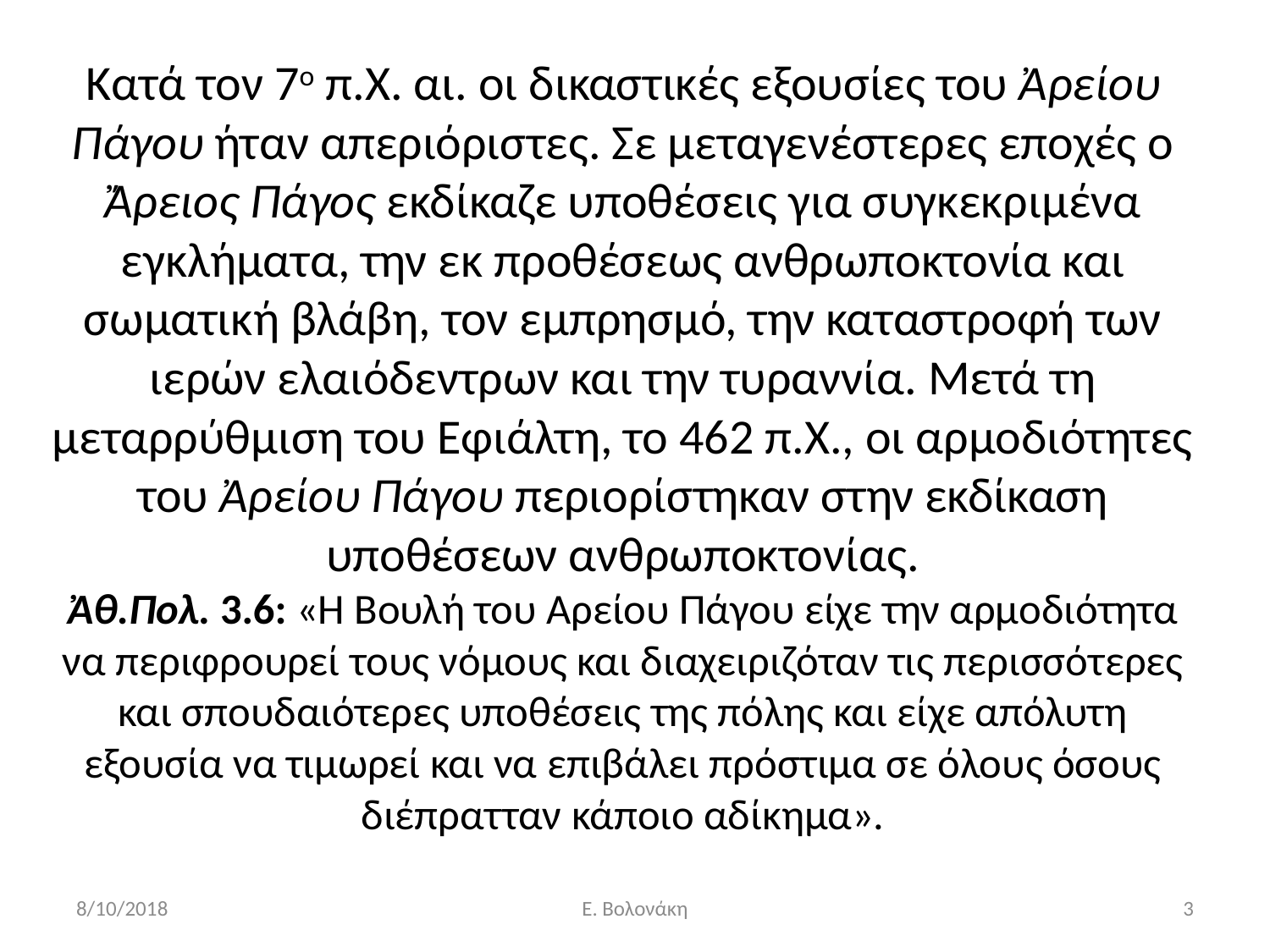

# Κατά τον 7ο π.Χ. αι. οι δικαστικές εξουσίες του Ἀρείου Πάγου ήταν απεριόριστες. Σε μεταγενέστερες εποχές ο Ἄρειος Πάγος εκδίκαζε υποθέσεις για συγκεκριμένα εγκλήματα, την εκ προθέσεως ανθρωποκτονία και σωματική βλάβη, τον εμπρησμό, την καταστροφή των ιερών ελαιόδεντρων και την τυραννία. Μετά τη μεταρρύθμιση του Εφιάλτη, το 462 π.Χ., οι αρμοδιότητες του Ἀρείου Πάγου περιορίστηκαν στην εκδίκαση υποθέσεων ανθρωποκτονίας. Ἀθ.Πολ. 3.6: «Η Βουλή του Αρείου Πάγου είχε την αρμοδιότητα να περιφρουρεί τους νόμους και διαχειριζόταν τις περισσότερες και σπουδαιότερες υποθέσεις της πόλης και είχε απόλυτη εξουσία να τιμωρεί και να επιβάλει πρόστιμα σε όλους όσους διέπρατταν κάποιο αδίκημα».
8/10/2018
Ε. Βολονάκη
3